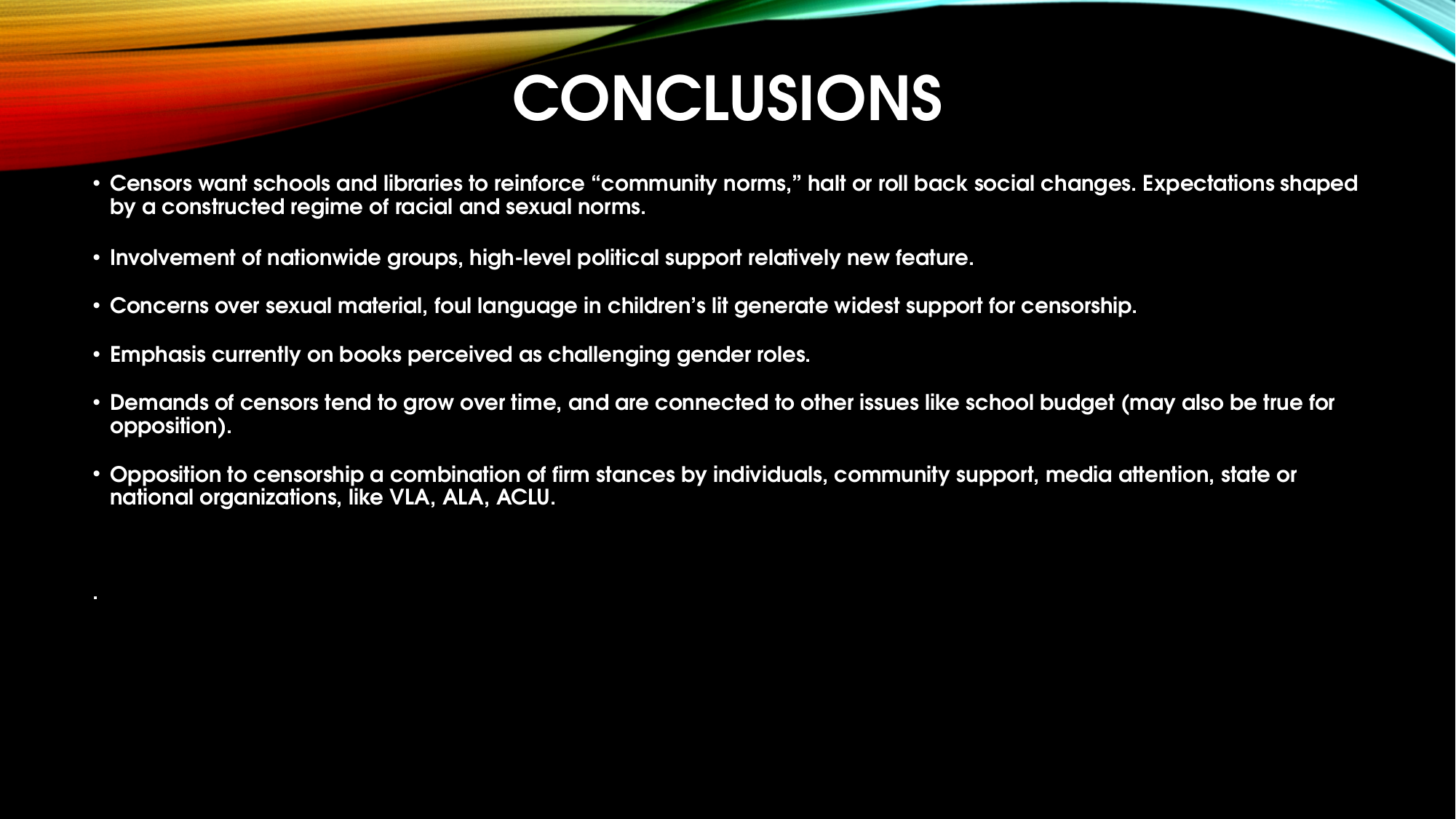

# Conclusions
Censors want schools and libraries to reinforce “community norms,” halt or roll back social changes. Expectations shaped by a constructed regime of racial and sexual norms.
Involvement of nationwide groups, high-level political support relatively new feature.
Concerns over sexual material, foul language in children’s lit generate widest support for censorship.
Emphasis currently on books perceived as challenging gender roles.
Demands of censors tend to grow over time, and are connected to other issues like school budget (may also be true for opposition).
Opposition to censorship a combination of firm stances by individuals, community support, media attention, state or national organizations, like VLA, ALA, ACLU.

.
Connections between course texts, school libraries, and public libraries
Connections between course texts, school libraries, and public libraries.